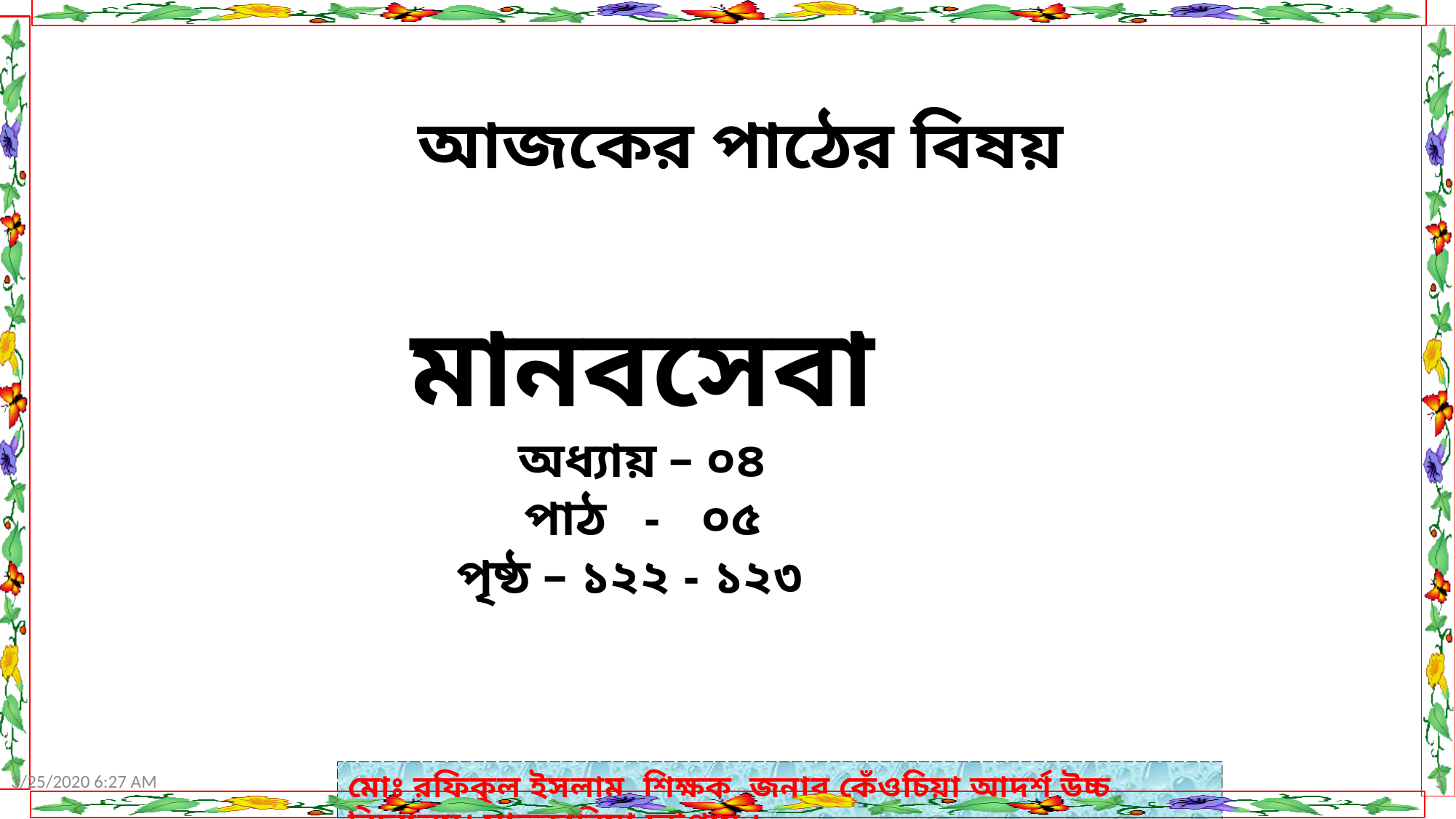

আজকের পাঠের বিষয়
মানবসেবা
অধ্যায় – ০৪
পাঠ   -   ০৫
পৃষ্ঠ – ১২২ - ১২৩

3/25/2020 6:27 AM
5